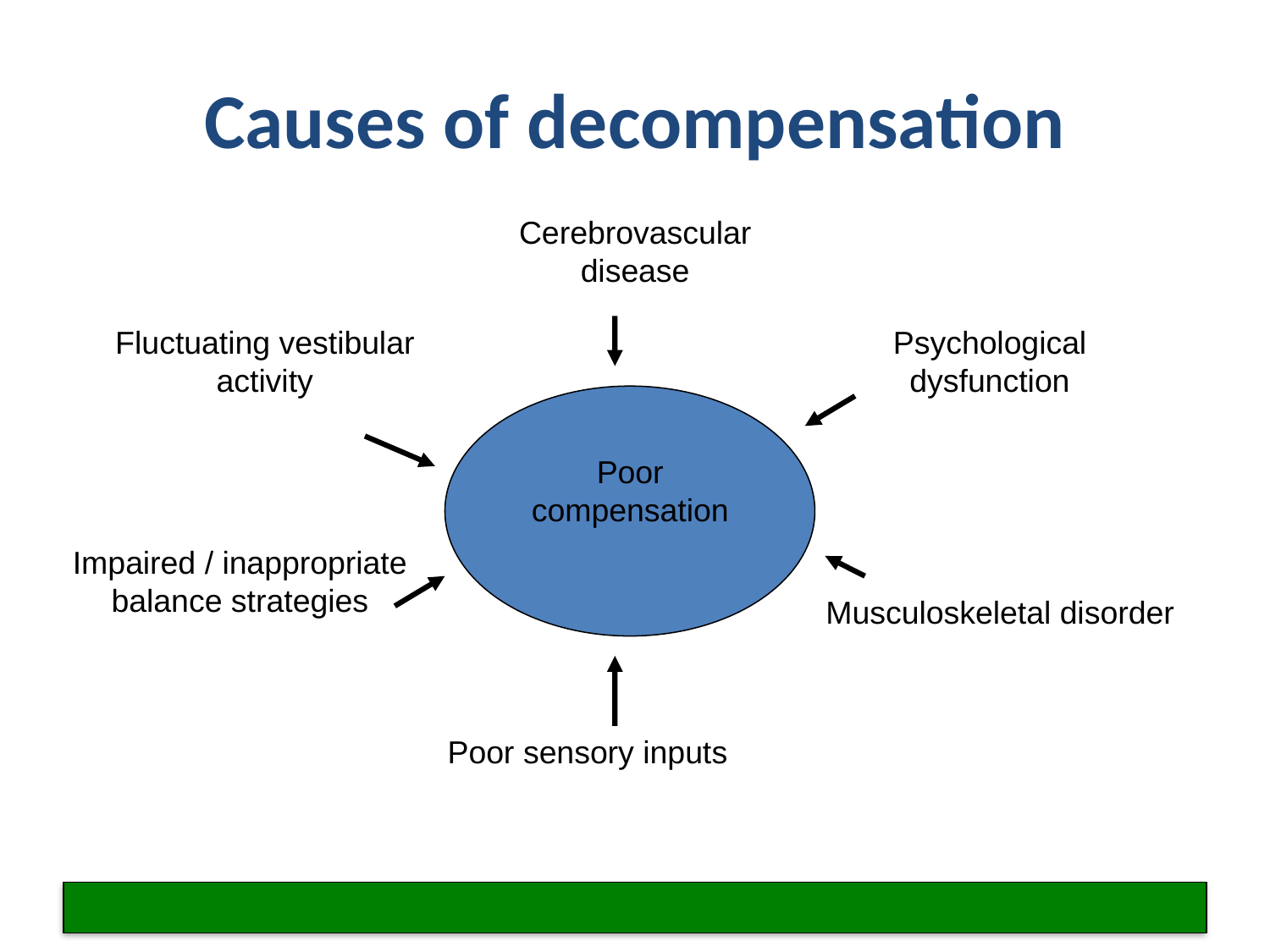

# Causes of decompensation
Cerebrovascular disease
Fluctuating vestibular activity

Psychological dysfunction

Poor compensation
Impaired / inappropriate balance strategies

Musculoskeletal disorder

Poor sensory inputs